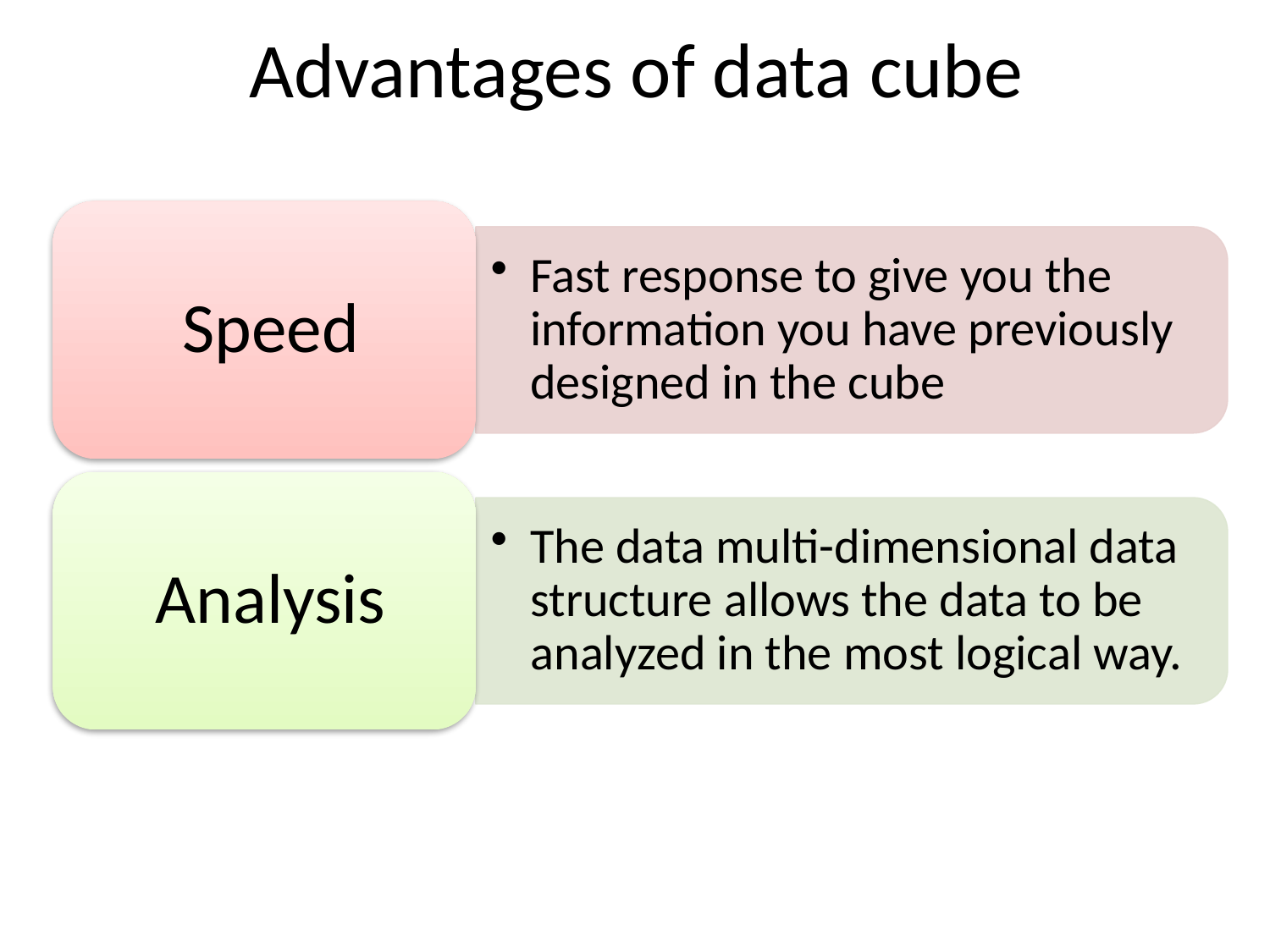

# Advantages of data cube
Fast response to give you the information you have previously designed in the cube
Speed
The data multi-dimensional data structure allows the data to be analyzed in the most logical way.
Analysis